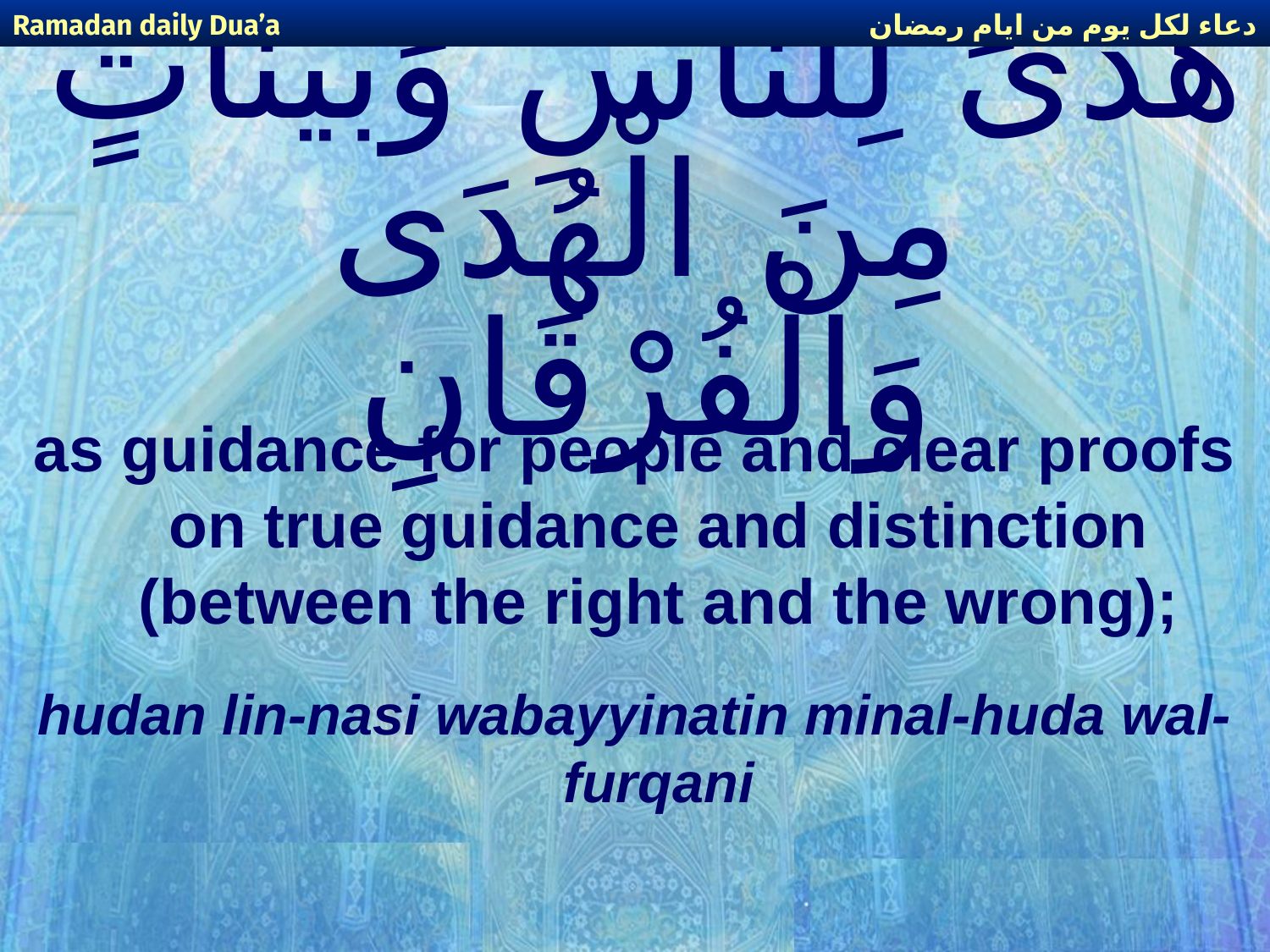

دعاء لكل يوم من ايام رمضان
Ramadan daily Dua’a
# هُدَىً لِلنَّاسِ وَبَيِّنَاتٍ مِنَ الْهُدَى وَالْفُرْقَانِ
as guidance for people and clear proofs on true guidance and distinction (between the right and the wrong);
hudan lin-nasi wabayyinatin minal-huda wal-furqani